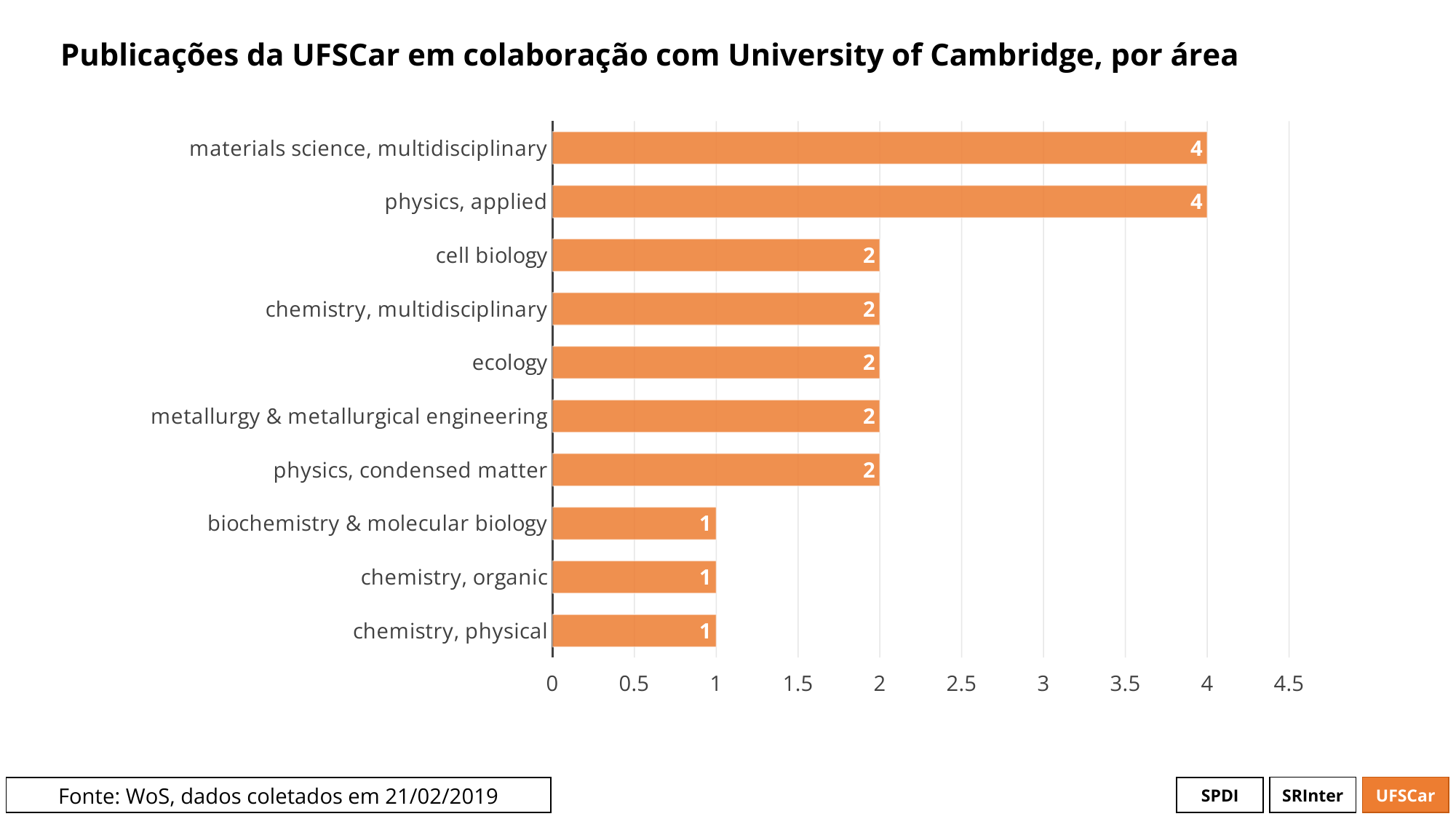

# Publicações da UFSCar em colaboração com University of Cambridge, por área

### Chart

| Category | # Records |
|---|---|
| materials science, multidisciplinary | 4.0 |
| physics, applied | 4.0 |
| cell biology | 2.0 |
| chemistry, multidisciplinary | 2.0 |
| ecology | 2.0 |
| metallurgy & metallurgical engineering | 2.0 |
| physics, condensed matter | 2.0 |
| biochemistry & molecular biology | 1.0 |
| chemistry, organic | 1.0 |
| chemistry, physical | 1.0 |